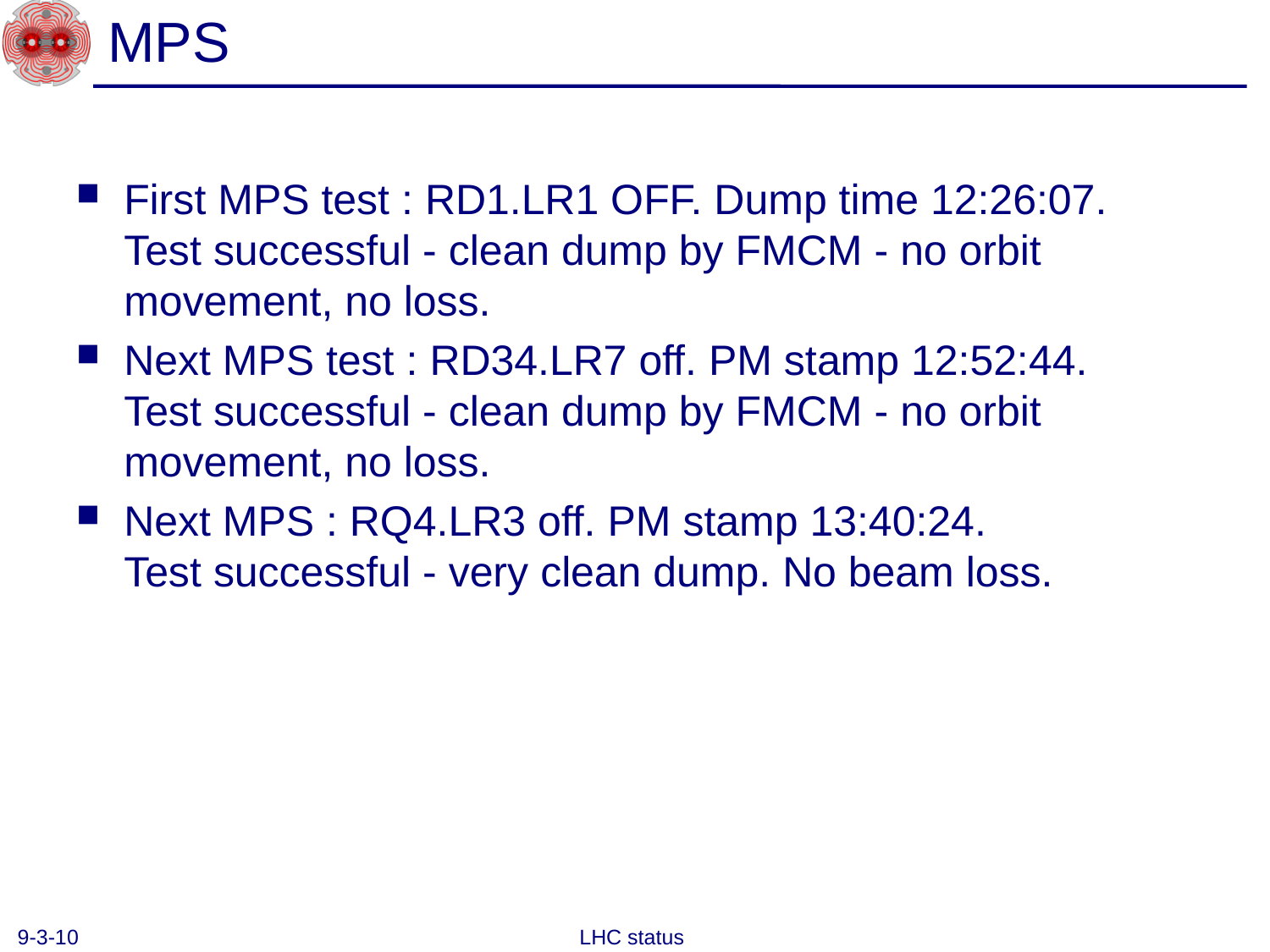

# MPS
First MPS test : RD1.LR1 OFF. Dump time 12:26:07.
Test successful - clean dump by FMCM - no orbit movement, no loss.
Next MPS test : RD34.LR7 off. PM stamp 12:52:44.
Test successful - clean dump by FMCM - no orbit movement, no loss.
Next MPS : RQ4.LR3 off. PM stamp 13:40:24.
Test successful - very clean dump. No beam loss.

9-3-10
LHC status